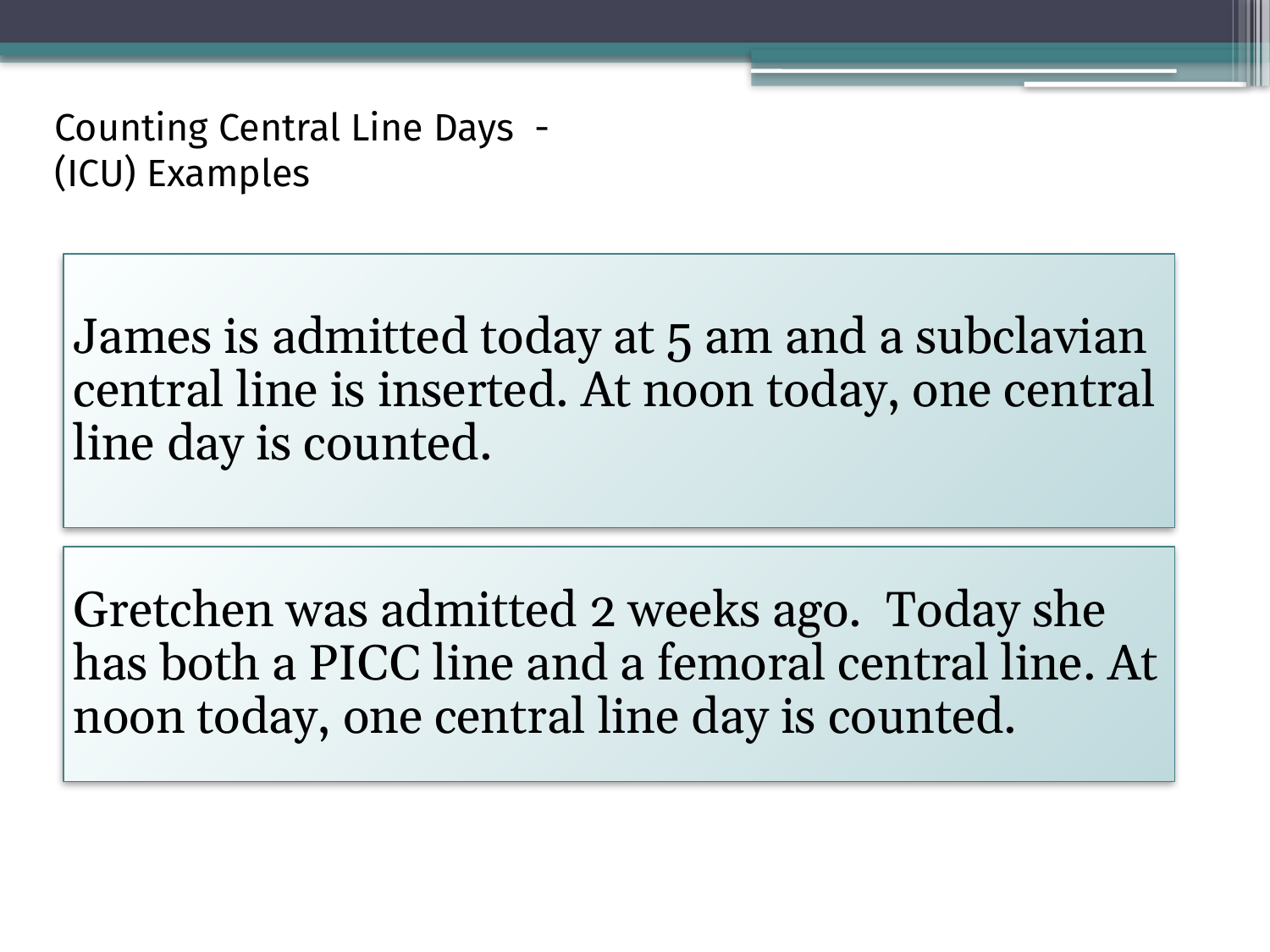

# Counting Central Line Days  - (ICU) Examples
James is admitted today at 5 am and a subclavian central line is inserted. At noon today, one central line day is counted.
Gretchen was admitted 2 weeks ago.  Today she has both a PICC line and a femoral central line. At noon today, one central line day is counted.